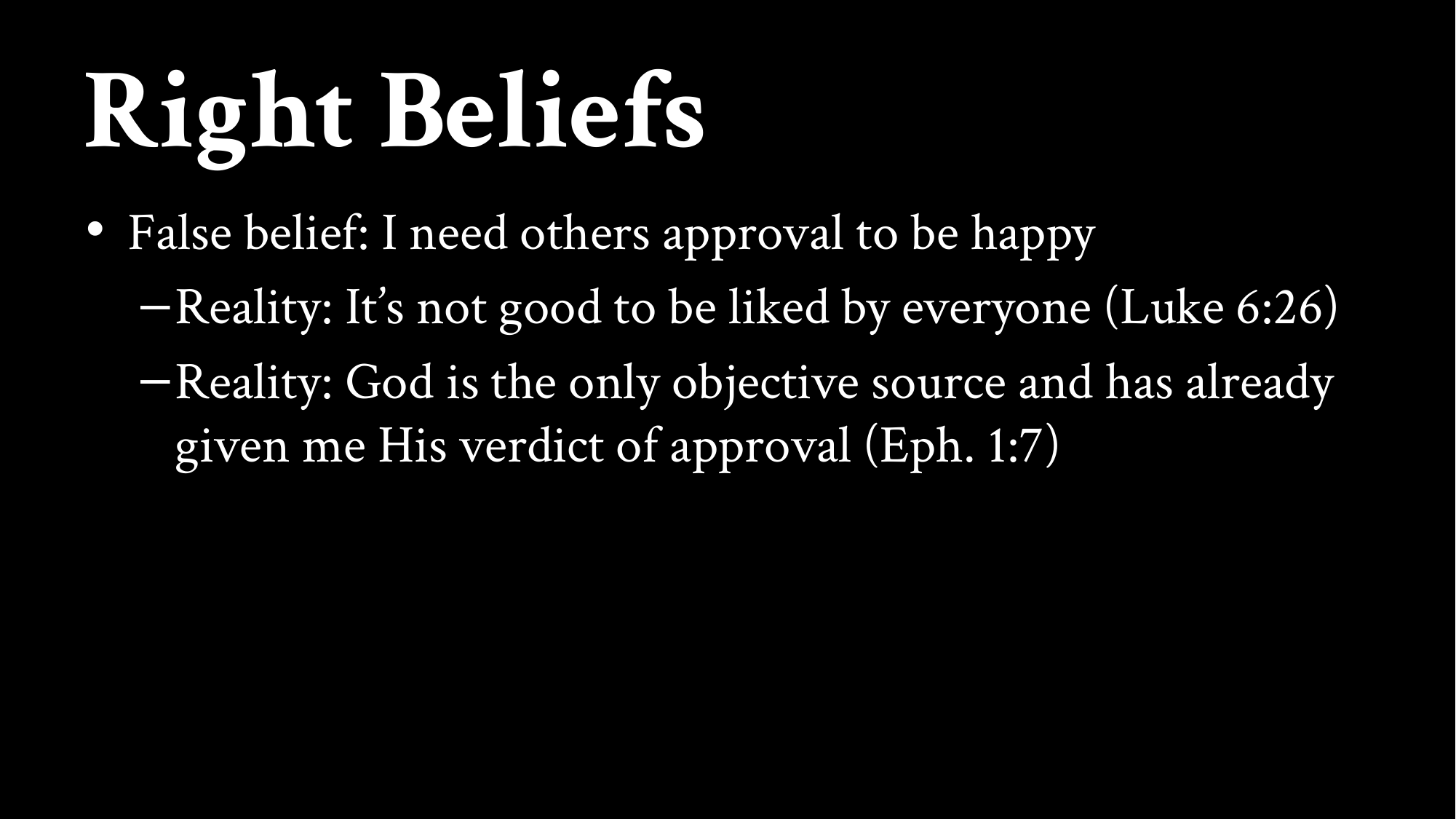

# Right Beliefs
False belief: I need others approval to be happy
Reality: It’s not good to be liked by everyone (Luke 6:26)
Reality: God is the only objective source and has already given me His verdict of approval (Eph. 1:7)